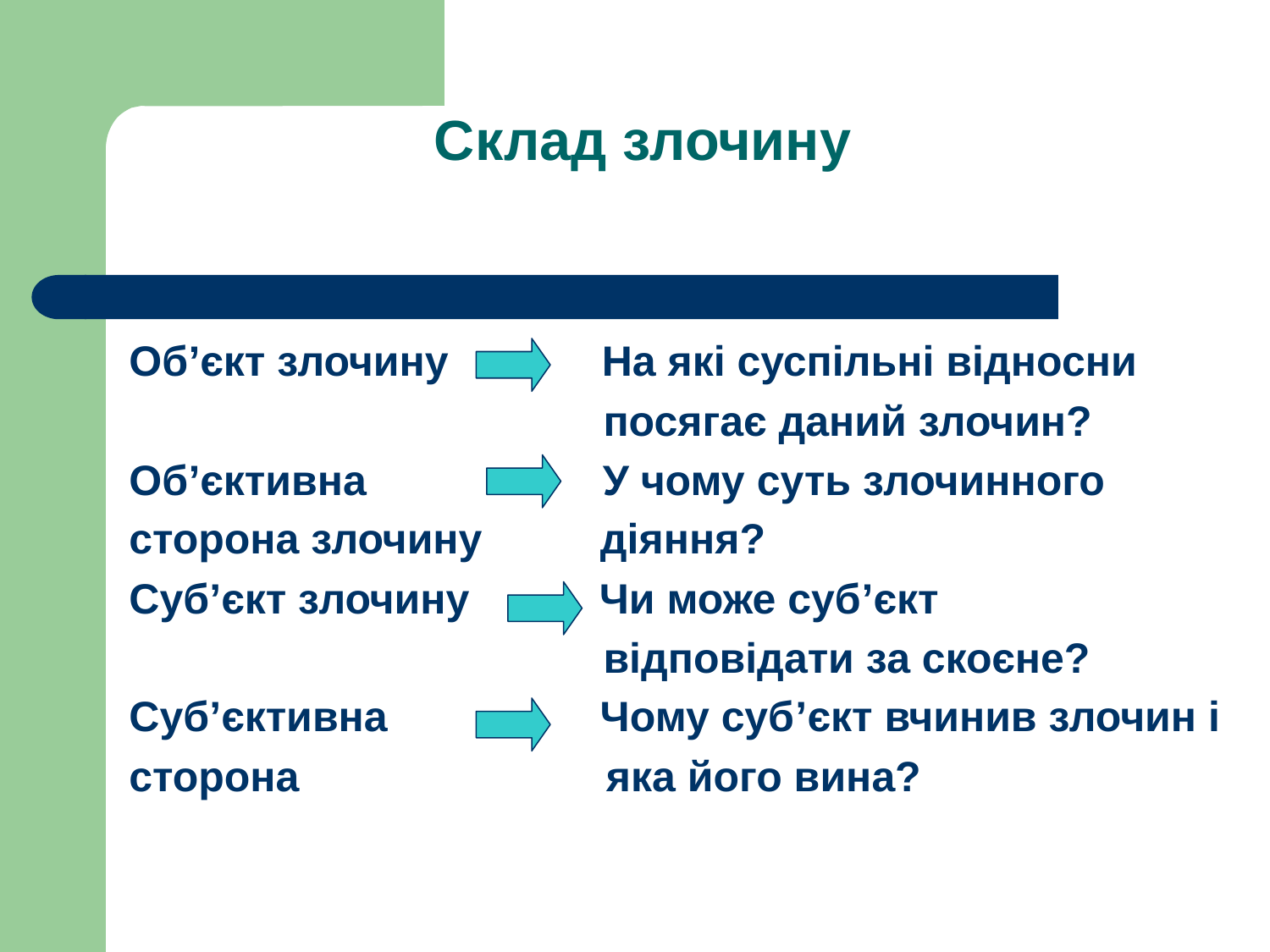

# Склад злочину
Об’єкт злочину             На які суспільні відносни
                                        посягає даний злочин?
Об’єктивна                    У чому суть злочинного
сторона злочину          діяння?
Суб’єкт злочину           Чи може суб’єкт
                                        відповідати за скоєне?
Суб’єктивна                  Чому суб’єкт вчинив злочин і
сторона                          яка його вина?